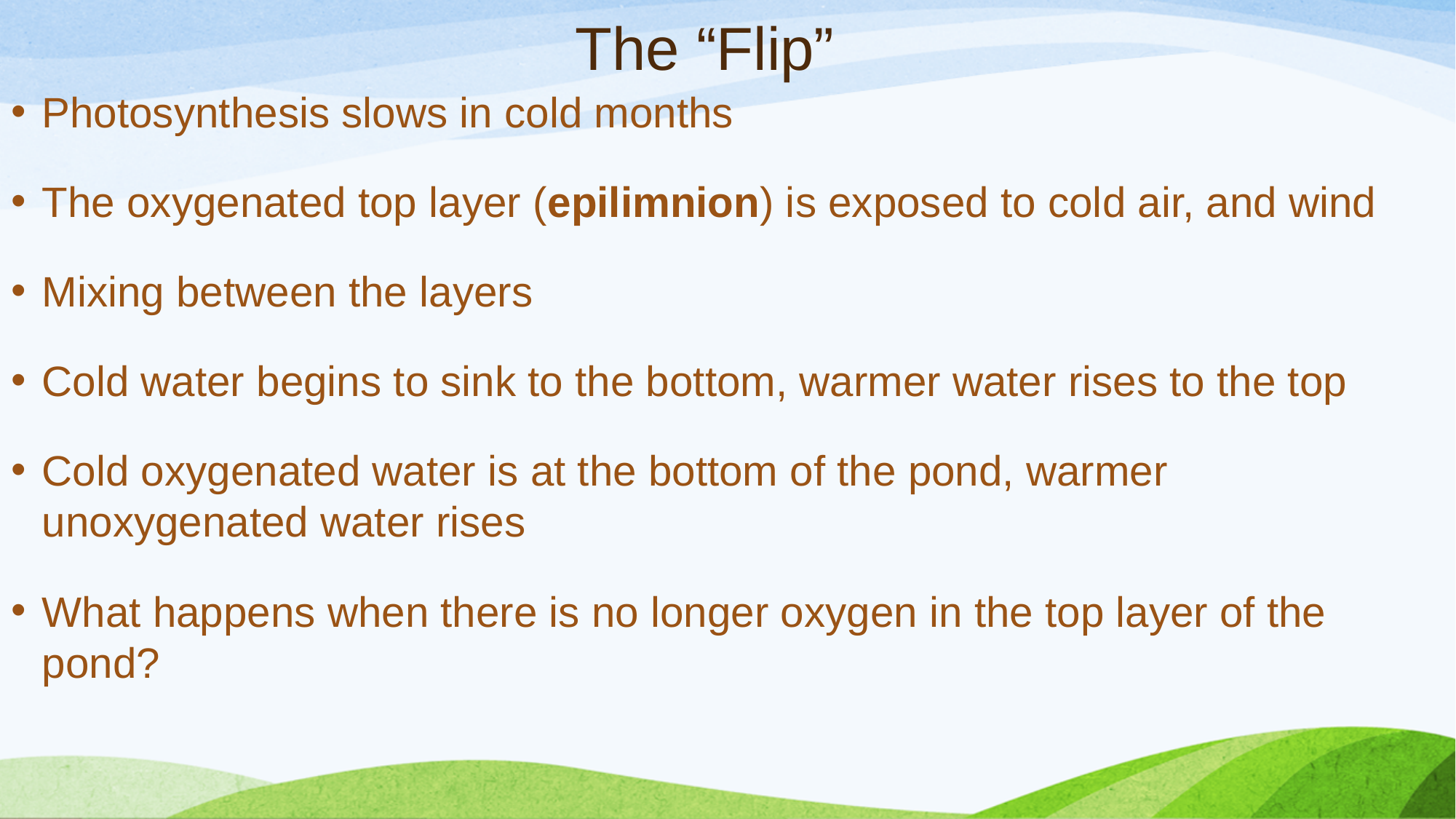

# The “Flip”
Photosynthesis slows in cold months
The oxygenated top layer (epilimnion) is exposed to cold air, and wind
Mixing between the layers
Cold water begins to sink to the bottom, warmer water rises to the top
Cold oxygenated water is at the bottom of the pond, warmer unoxygenated water rises
What happens when there is no longer oxygen in the top layer of the pond?